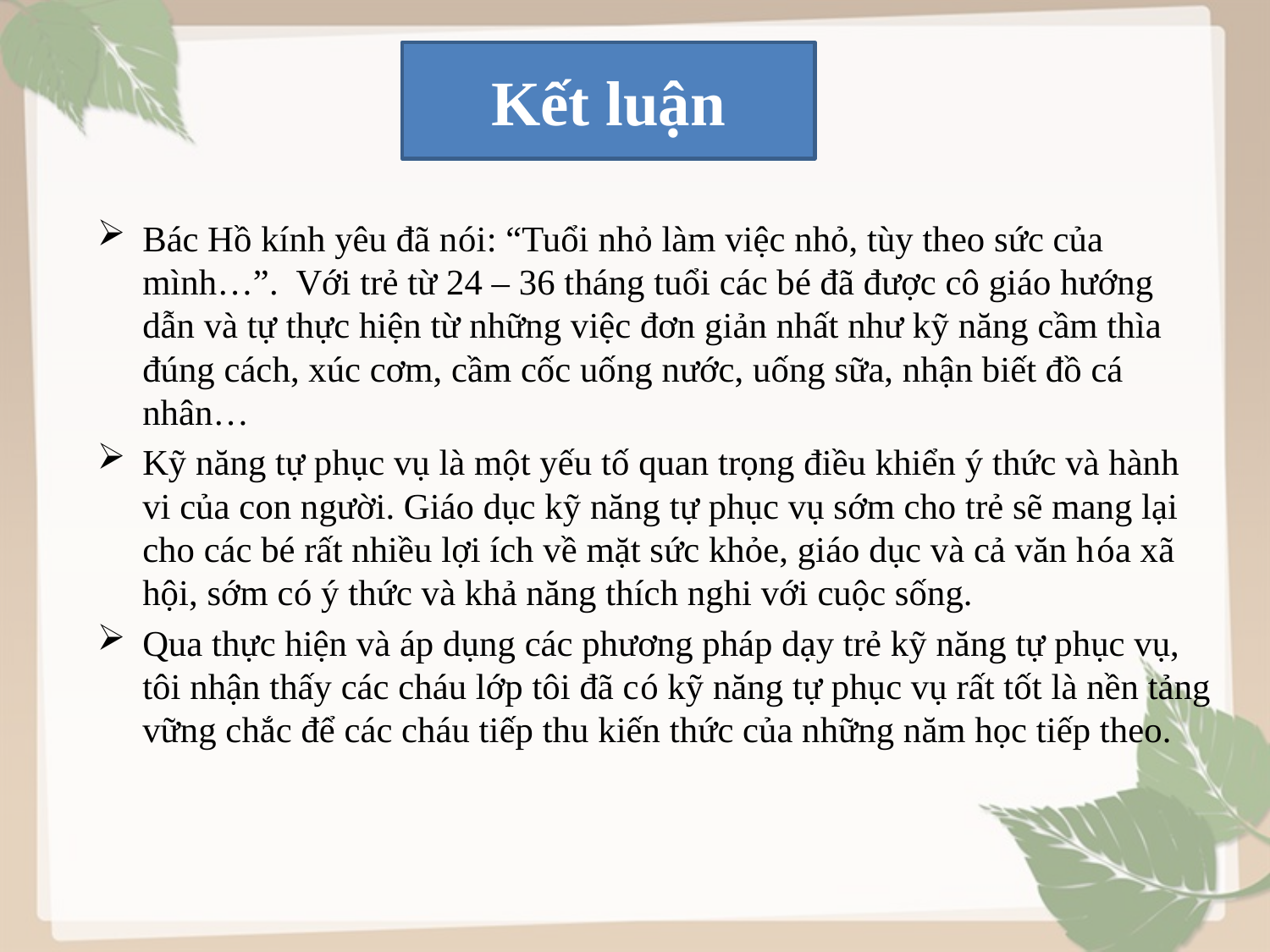

# Kết luận

Bác Hồ kính yêu đã nói: “Tuổi nhỏ làm việc nhỏ, tùy theo sức của mình…”.  Với trẻ từ 24 – 36 tháng tuổi các bé đã được cô giáo hướng dẫn và tự thực hiện từ những việc đơn giản nhất như kỹ năng cầm thìa đúng cách, xúc cơm, cầm cốc uống nước, uống sữa, nhận biết đồ cá nhân…
Kỹ năng tự phục vụ là một yếu tố quan trọng điều khiển ý thức và hành vi của con người. Giáo dục kỹ năng tự phục vụ sớm cho trẻ sẽ mang lại cho các bé rất nhiều lợi ích về mặt sức khỏe, giáo dục và cả văn hóa xã hội, sớm có ý thức và khả năng thích nghi với cuộc sống.
Qua thực hiện và áp dụng các phương pháp dạy trẻ kỹ năng tự phục vụ, tôi nhận thấy các cháu lớp tôi đã có kỹ năng tự phục vụ rất tốt là nền tảng vững chắc để các cháu tiếp thu kiến thức của những năm học tiếp theo.